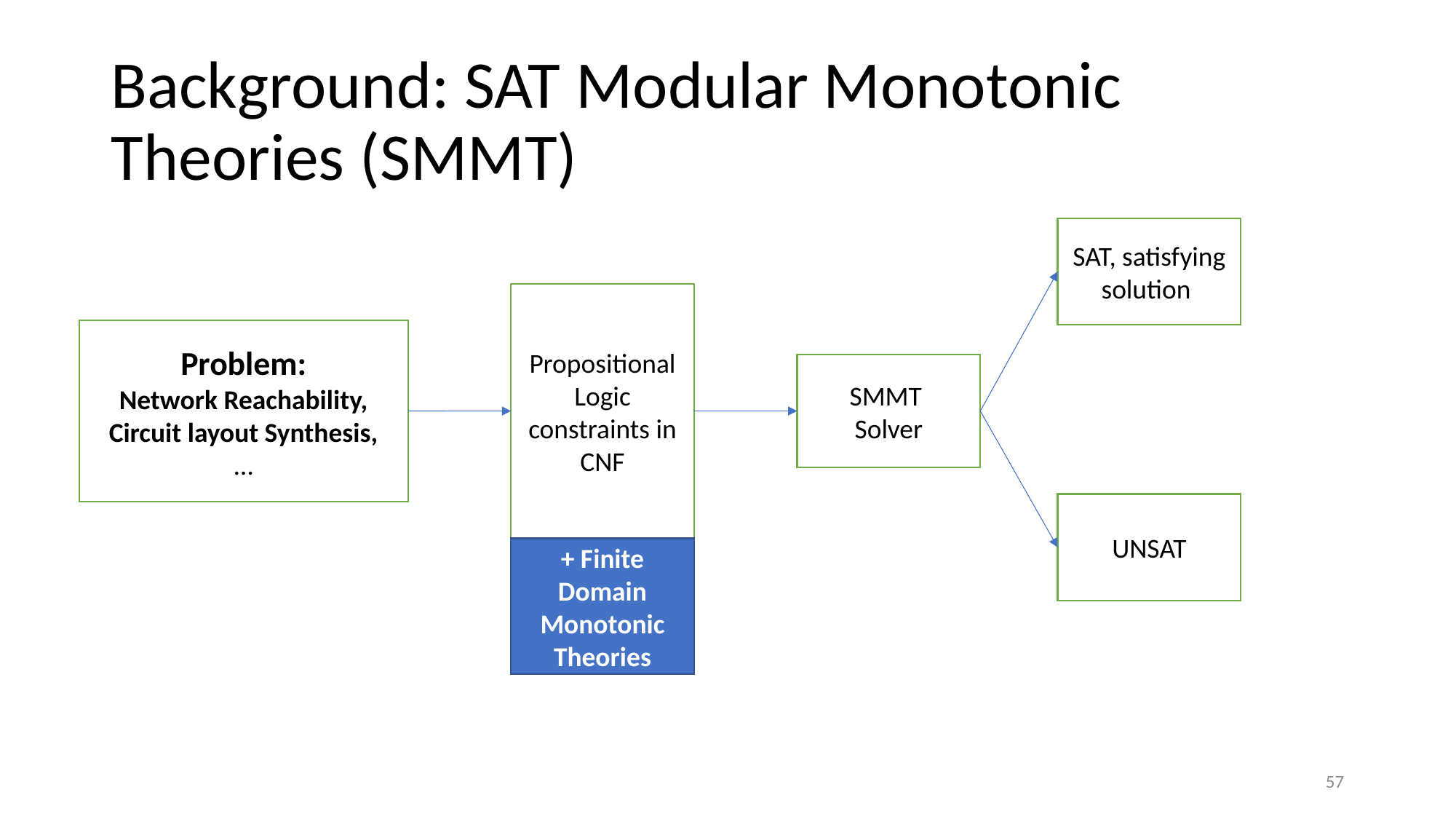

# Background: SAT Modular Monotonic Theories (SMMT)
SAT, satisfying solution
Propositional Logic constraints in CNF
Problem:
Network Reachability,
Circuit layout Synthesis,
…
SMMT
Solver
UNSAT
+ Finite Domain Monotonic Theories
57